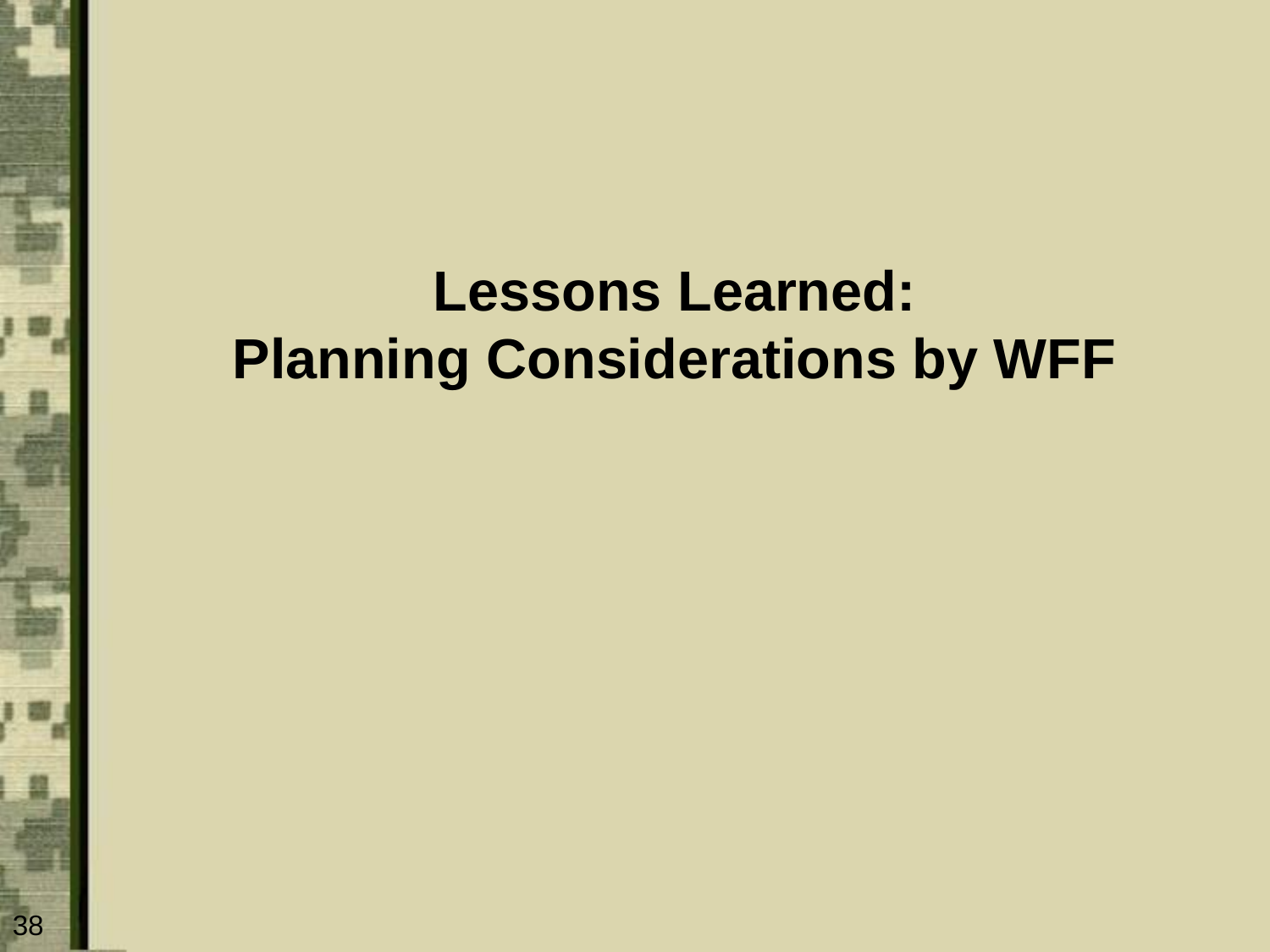

# Lessons Learned: Planning Considerations by WFF
38